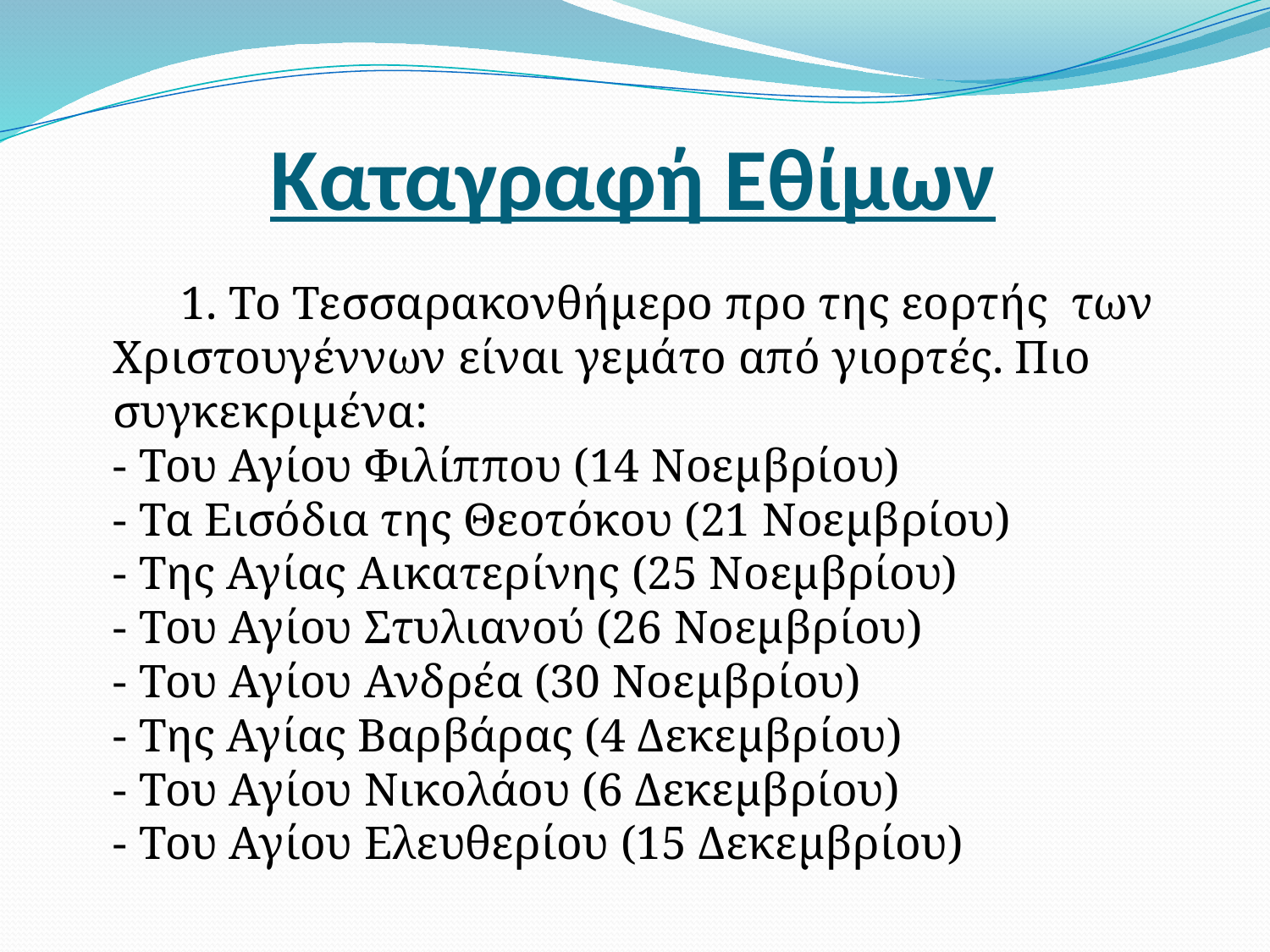

# Καταγραφή Εθίμων
         1. Το Τεσσαρακονθήμερο προ της εορτής  των Χριστουγέννων είναι γεμάτο από γιορτές. Πιο συγκεκριμένα:
- Του Αγίου Φιλίππου (14 Νοεμβρίου)
- Τα Εισόδια της Θεοτόκου (21 Νοεμβρίου)
- Της Αγίας Αικατερίνης (25 Νοεμβρίου)
- Του Αγίου Στυλιανού (26 Νοεμβρίου)
- Του Αγίου Ανδρέα (30 Νοεμβρίου)
- Της Αγίας Βαρβάρας (4 Δεκεμβρίου)
- Του Αγίου Νικολάου (6 Δεκεμβρίου)
- Του Αγίου Ελευθερίου (15 Δεκεμβρίου)